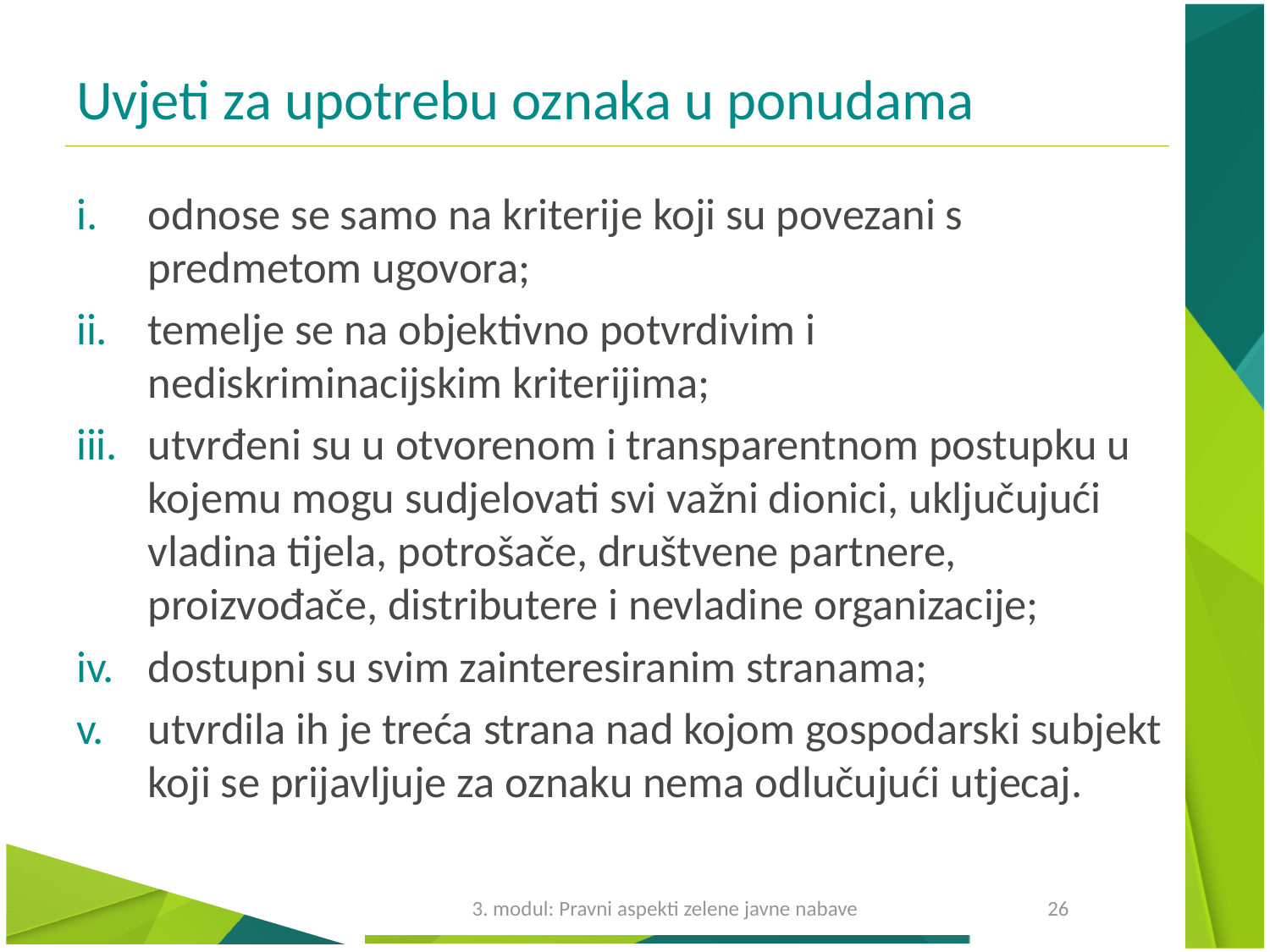

# Uvjeti za upotrebu oznaka u ponudama
odnose se samo na kriterije koji su povezani s predmetom ugovora;
temelje se na objektivno potvrdivim i nediskriminacijskim kriterijima;
utvrđeni su u otvorenom i transparentnom postupku u kojemu mogu sudjelovati svi važni dionici, uključujući vladina tijela, potrošače, društvene partnere, proizvođače, distributere i nevladine organizacije;
dostupni su svim zainteresiranim stranama;
utvrdila ih je treća strana nad kojom gospodarski subjekt koji se prijavljuje za oznaku nema odlučujući utjecaj.
3. modul: Pravni aspekti zelene javne nabave
26